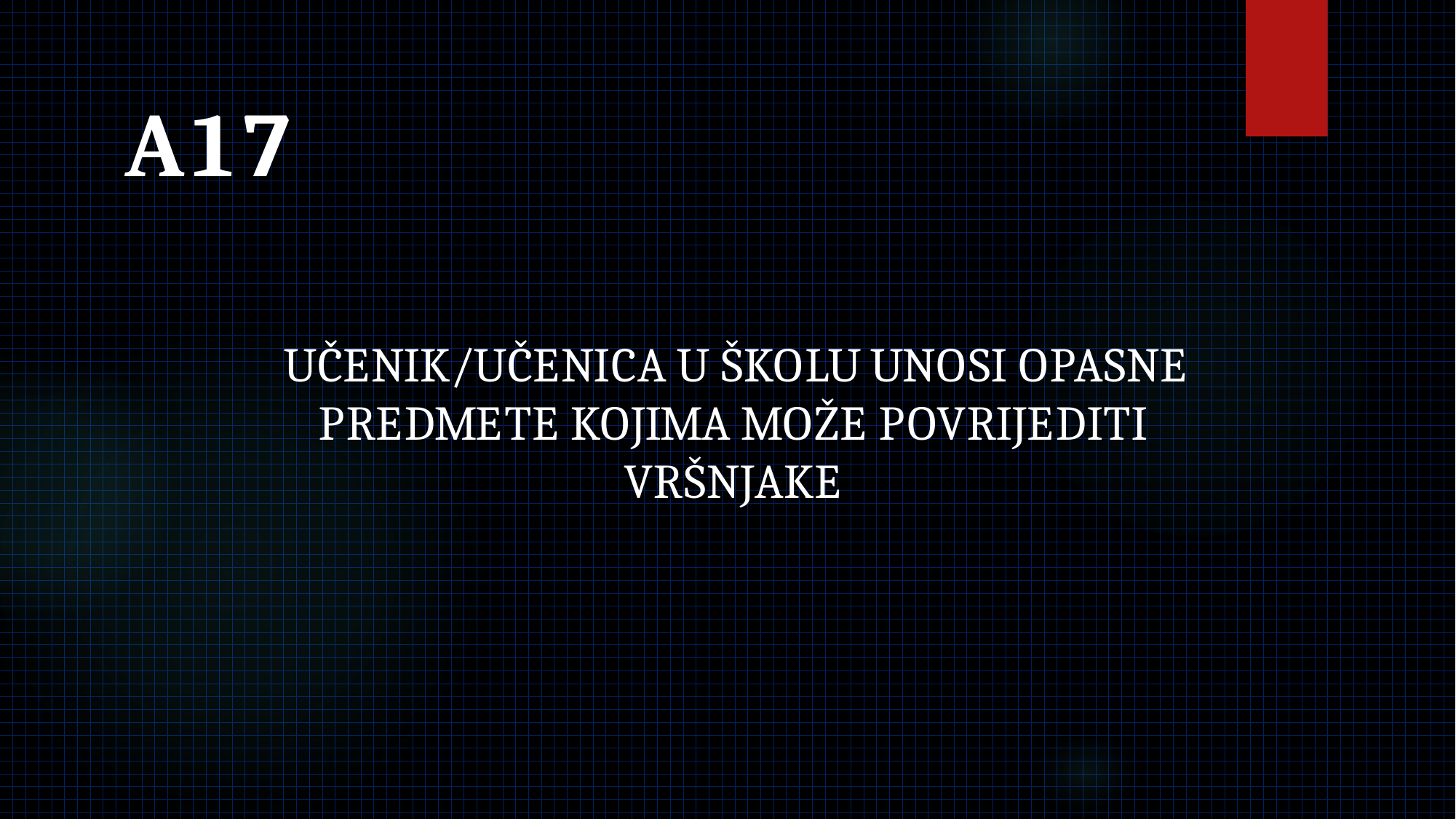

# A17
 UČENIK/UČENICA U ŠKOLU UNOSI OPASNE PREDMETE KOJIMA MOŽE POVRIJEDITI VRŠNJAKE